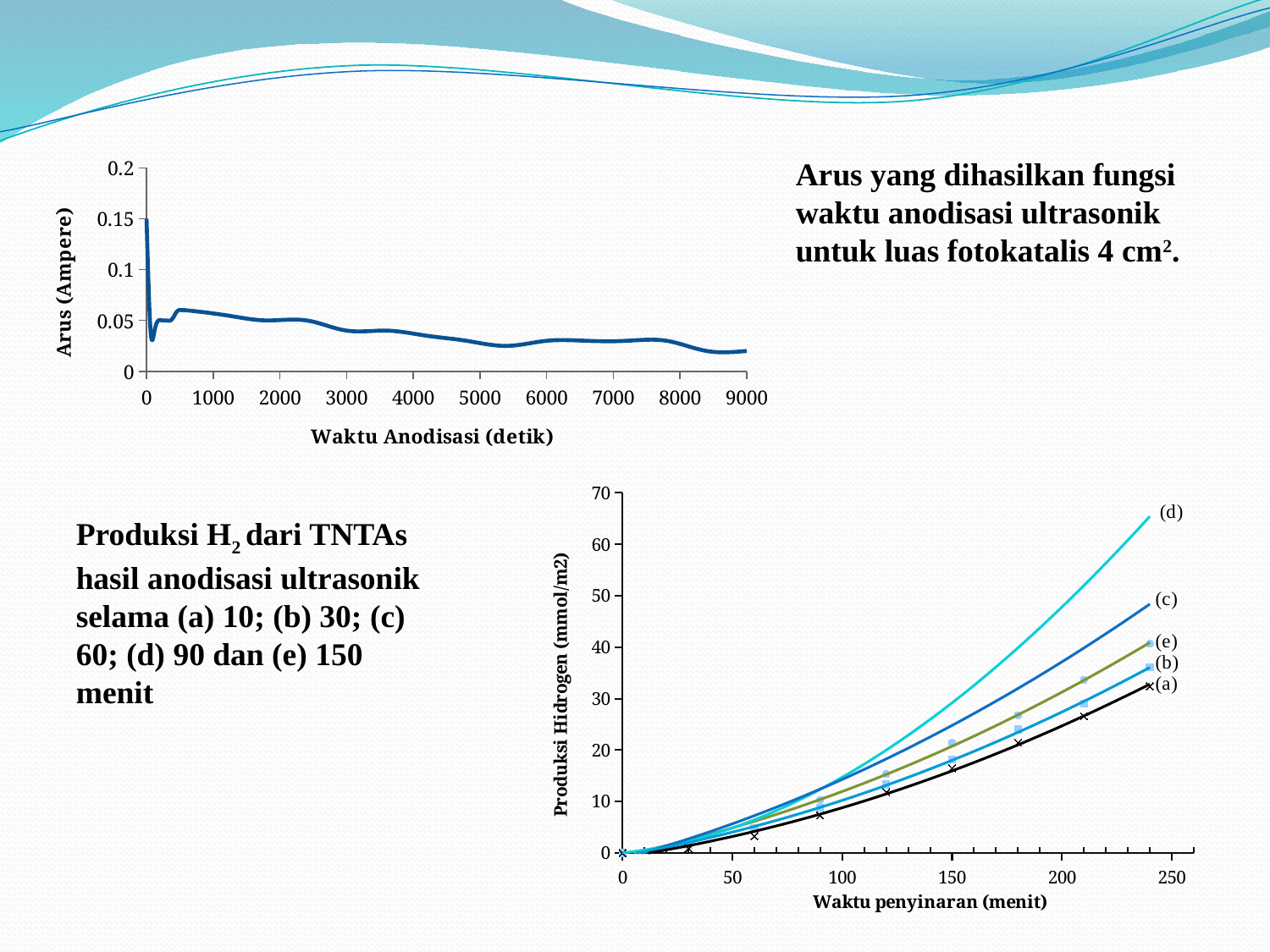

### Chart

| Category |  |
|---|---|
Arus yang dihasilkan fungsi waktu anodisasi ultrasonik untuk luas fotokatalis 4 cm2.

### Chart

| Category |  |  |  |  |  |
|---|---|---|---|---|---|
Produksi H2 dari TNTAs hasil anodisasi ultrasonik selama (a) 10; (b) 30; (c) 60; (d) 90 dan (e) 150 menit